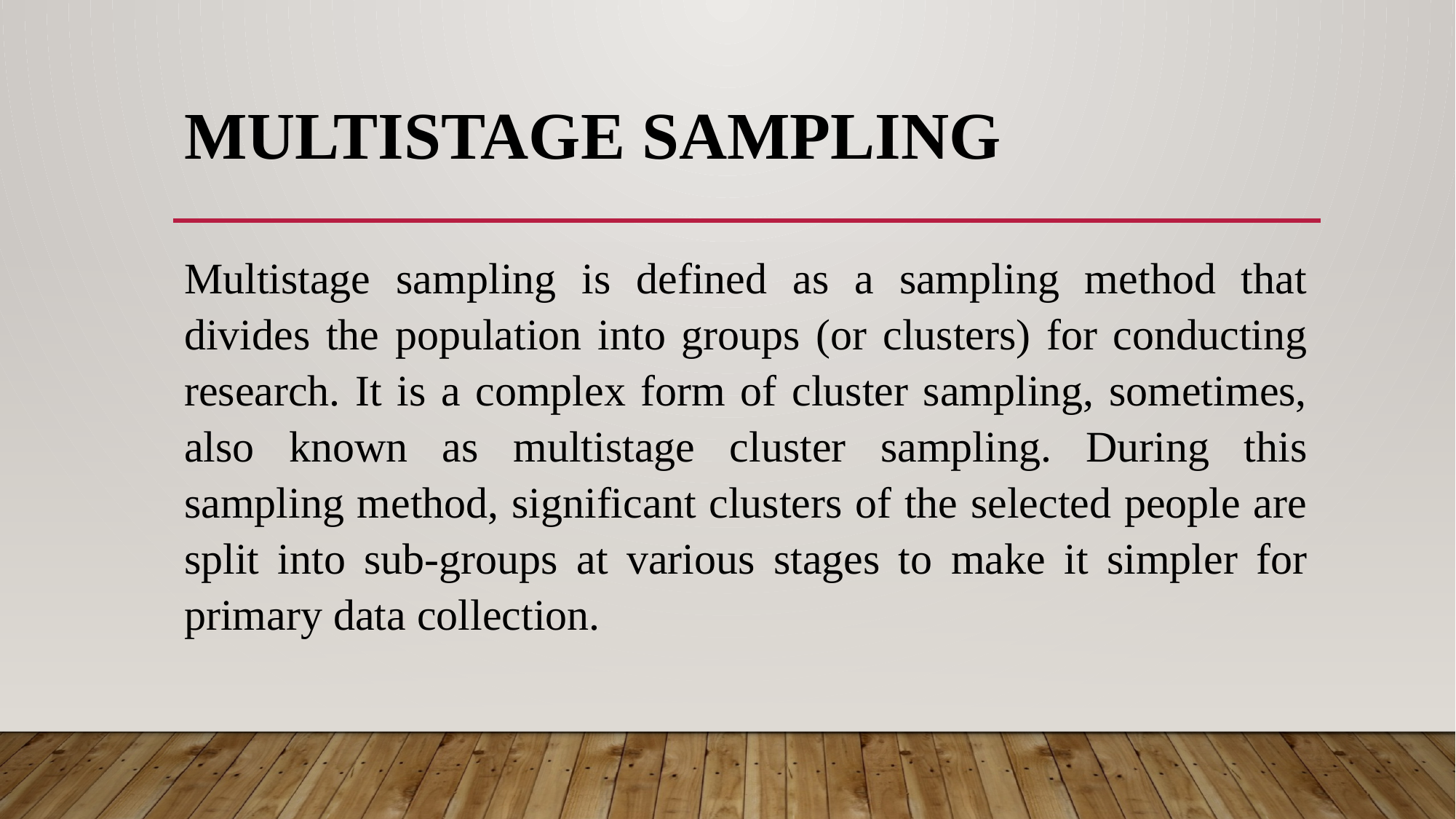

# Multistage Sampling
Multistage sampling is defined as a sampling method that divides the population into groups (or clusters) for conducting research. It is a complex form of cluster sampling, sometimes, also known as multistage cluster sampling. During this sampling method, significant clusters of the selected people are split into sub-groups at various stages to make it simpler for primary data collection.